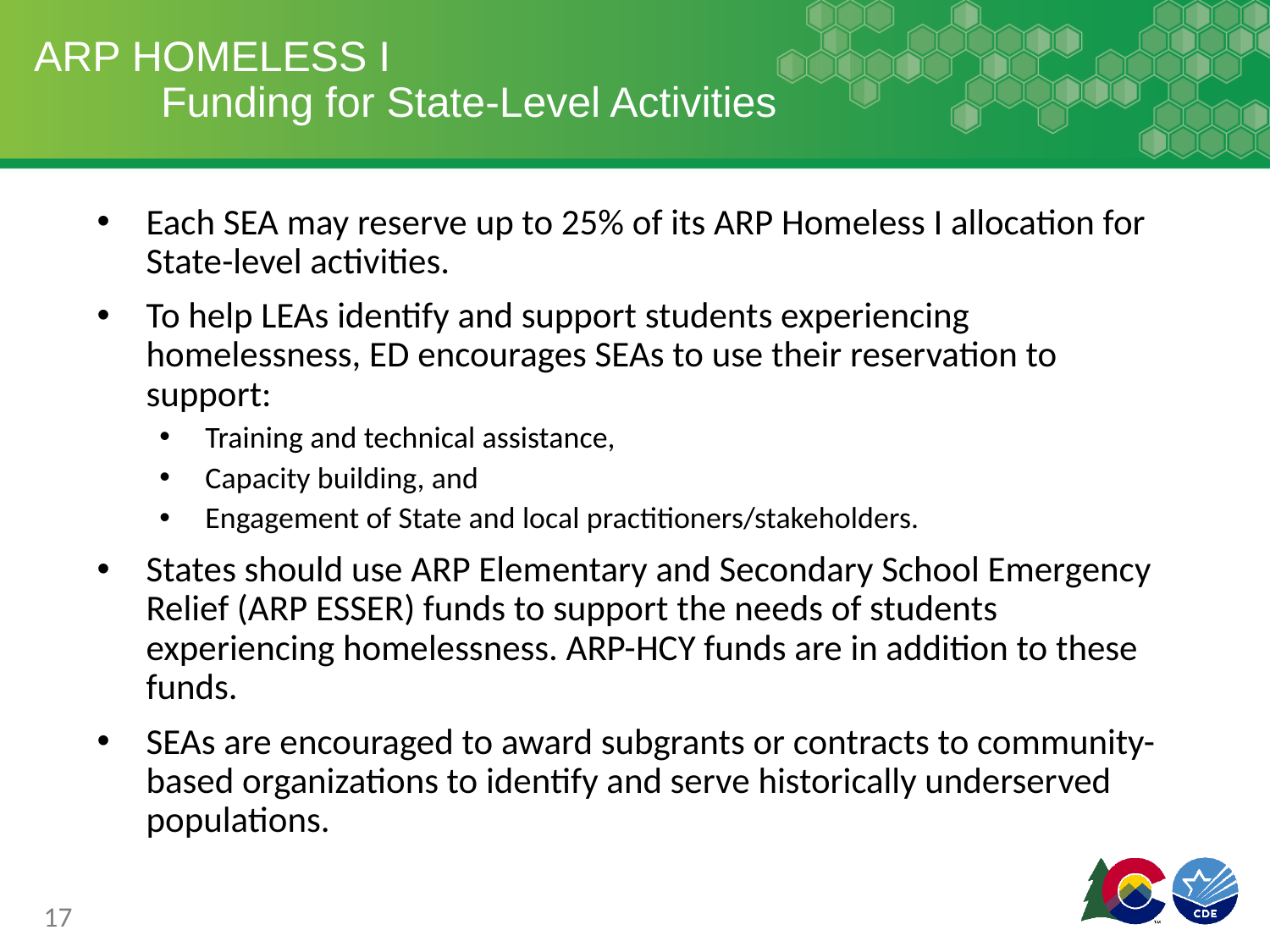

# ARP HOMELESS I Funding for State-Level Activities
Each SEA may reserve up to 25% of its ARP Homeless I allocation for State-level activities.
To help LEAs identify and support students experiencing homelessness, ED encourages SEAs to use their reservation to support:
Training and technical assistance,
Capacity building, and
Engagement of State and local practitioners/stakeholders.
States should use ARP Elementary and Secondary School Emergency Relief (ARP ESSER) funds to support the needs of students experiencing homelessness. ARP-HCY funds are in addition to these funds.
SEAs are encouraged to award subgrants or contracts to community-based organizations to identify and serve historically underserved populations.
17